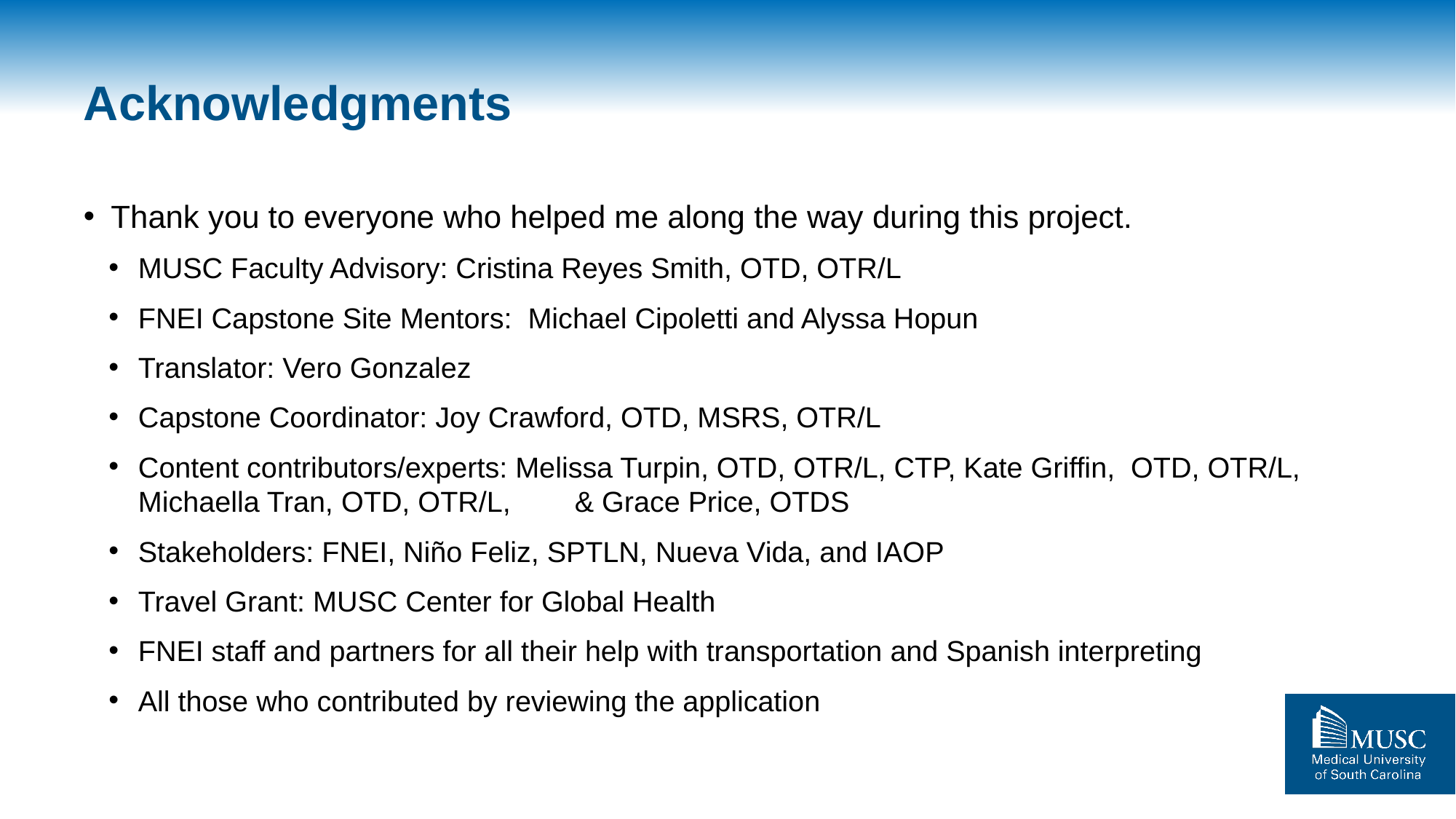

# Acknowledgments
Thank you to everyone who helped me along the way during this project.
MUSC Faculty Advisory: Cristina Reyes Smith, OTD, OTR/L
FNEI Capstone Site Mentors:  Michael Cipoletti and Alyssa Hopun
Translator: Vero Gonzalez
Capstone Coordinator: Joy Crawford, OTD, MSRS, OTR/L
Content contributors/experts: Melissa Turpin, OTD, OTR/L, CTP, Kate Griffin,  OTD, OTR/L, Michaella Tran, OTD, OTR/L,	& Grace Price, OTDS
Stakeholders: FNEI, Niño Feliz, SPTLN, Nueva Vida, and IAOP
Travel Grant: MUSC Center for Global Health
FNEI staff and partners for all their help with transportation and Spanish interpreting
All those who contributed by reviewing the application